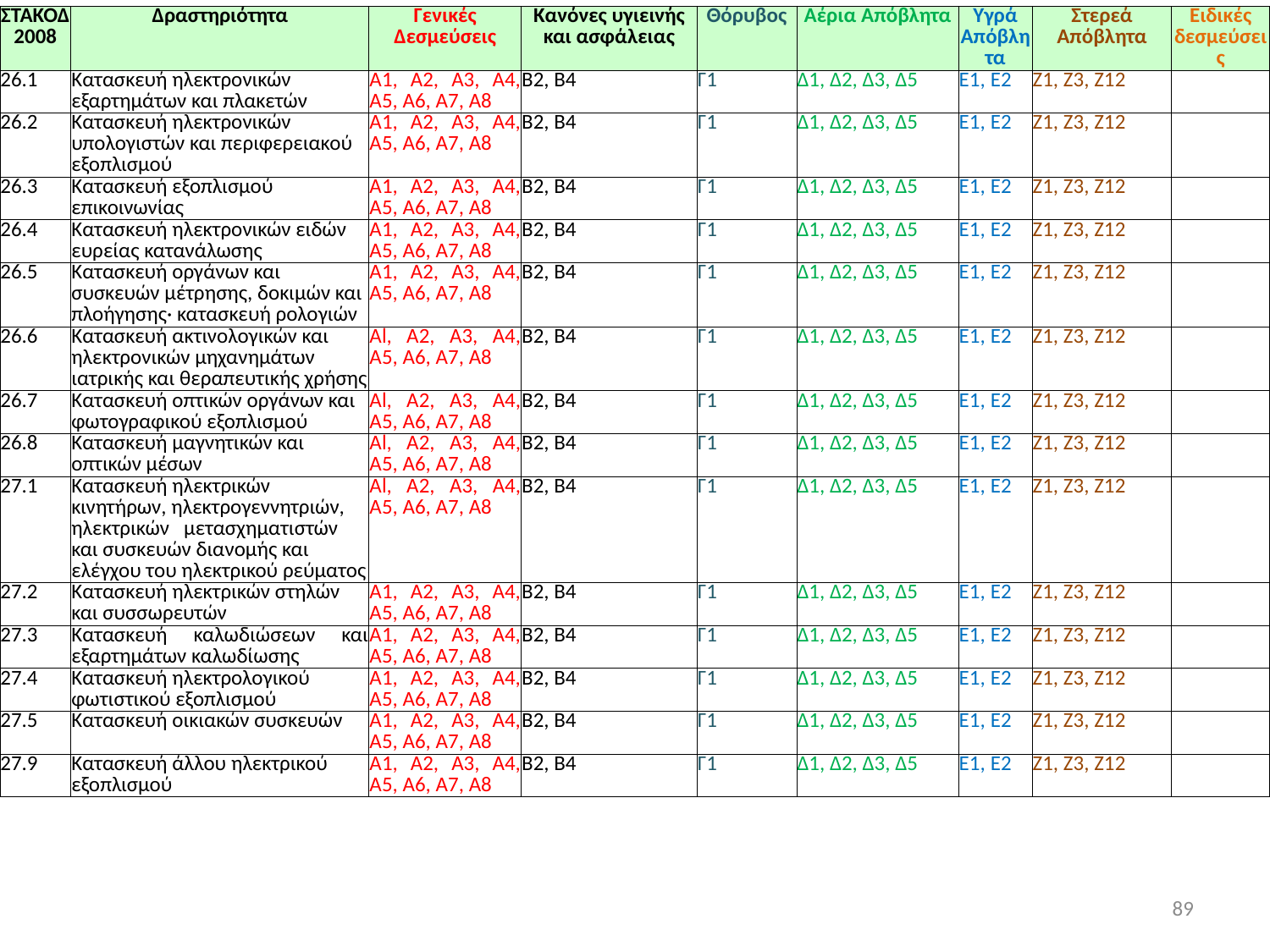

| ΣΤΑΚΟΔ 2008 | Δραστηριότητα | Γενικές Δεσμεύσεις | Κανόνες υγιεινής και ασφάλειας | Θόρυβος | Αέρια Απόβλητα | Υγρά Απόβλητα | Στερεά Απόβλητα | Ειδικές δεσμεύσεις |
| --- | --- | --- | --- | --- | --- | --- | --- | --- |
| 26.1 | Κατασκευή ηλεκτρονικών εξαρτημάτων και πλακετών | A1, Α2, A3, Α4, Α5, Α6, Α7, Α8 | Β2, Β4 | Γ1 | Δ1, Δ2, Δ3, Δ5 | E1, Ε2 | Ζ1, Ζ3, Ζ12 |  |
| 26.2 | Κατασκευή ηλεκτρονικών υπολογιστών και περιφερειακού εξοπλισμού | A1, Α2, A3, Α4, Α5, Α6, Α7, Α8 | Β2, Β4 | Γ1 | Δ1, Δ2, Δ3, Δ5 | E1, Ε2 | Ζ1, Ζ3, Ζ12 |  |
| 26.3 | Κατασκευή εξοπλισμού επικοινωνίας | A1, Α2, A3, Α4, Α5, Α6, Α7, Α8 | Β2, Β4 | Γ1 | Δ1, Δ2, Δ3, Δ5 | E1, Ε2 | Ζ1, Ζ3, Ζ12 |  |
| 26.4 | Κατασκευή ηλεκτρονικών ειδών ευρείας κατανάλωσης | A1, Α2, A3, Α4, Α5, Α6, Α7, Α8 | Β2, Β4 | Γ1 | Δ1, Δ2, Δ3, Δ5 | E1, Ε2 | Ζ1, Ζ3, Ζ12 |  |
| 26.5 | Κατασκευή οργάνων και συσκευών μέτρησης, δοκιμών και πλοήγησης· κατασκευή ρολογιών | A1, Α2, A3, Α4, Α5, Α6, Α7, Α8 | Β2, Β4 | Γ1 | Δ1, Δ2, Δ3, Δ5 | E1, Ε2 | Ζ1, Ζ3, Ζ12 |  |
| 26.6 | Κατασκευή ακτινολογικών και ηλεκτρονικών μηχανημάτων ιατρικής και θεραπευτικής χρήσης | Al, Α2, A3, Α4, Α5, Α6, Α7, Α8 | Β2, Β4 | Γ1 | Δ1, Δ2, Δ3, Δ5 | E1, Ε2 | Ζ1, Ζ3, Ζ12 |  |
| 26.7 | Κατασκευή οπτικών οργάνων και φωτογραφικού εξοπλισμού | Al, Α2, A3, Α4, Α5, Α6, Α7, Α8 | Β2, Β4 | Γ1 | Δ1, Δ2, Δ3, Δ5 | E1, Ε2 | Ζ1, Ζ3, Ζ12 |  |
| 26.8 | Κατασκευή μαγνητικών και οπτικών μέσων | Al, Α2, A3, Α4, Α5, Α6, Α7, Α8 | Β2, Β4 | Γ1 | Δ1, Δ2, Δ3, Δ5 | E1, Ε2 | Ζ1, Ζ3, Ζ12 |  |
| 27.1 | Κατασκευή ηλεκτρικών κινητήρων, ηλεκτρογεννητριών, ηλεκτρικών μετασχηματιστών και συσκευών διανομής και ελέγχου του ηλεκτρικού ρεύματος | Al, Α2, A3, Α4, Α5, Α6, Α7, Α8 | Β2, Β4 | Γ1 | Δ1, Δ2, Δ3, Δ5 | E1, Ε2 | Ζ1, Ζ3, Ζ12 |  |
| 27.2 | Κατασκευή ηλεκτρικών στηλών και συσσωρευτών | A1, Α2, A3, Α4, Α5, Α6, Α7, Α8 | Β2, Β4 | Γ1 | Δ1, Δ2, Δ3, Δ5 | E1, Ε2 | Ζ1, Ζ3, Ζ12 |  |
| 27.3 | Κατασκευή καλωδιώσεων και εξαρτημάτων καλωδίωσης | A1, Α2, A3, Α4, Α5, Α6, Α7, Α8 | Β2, Β4 | Γ1 | Δ1, Δ2, Δ3, Δ5 | E1, Ε2 | Ζ1, Ζ3, Ζ12 |  |
| 27.4 | Κατασκευή ηλεκτρολογικού φωτιστικού εξοπλισμού | A1, Α2, A3, Α4, Α5, Α6, Α7, Α8 | Β2, Β4 | Γ1 | Δ1, Δ2, Δ3, Δ5 | E1, Ε2 | Ζ1, Ζ3, Ζ12 |  |
| 27.5 | Κατασκευή οικιακών συσκευών | A1, Α2, A3, Α4, Α5, Α6, Α7, Α8 | Β2, Β4 | Γ1 | Δ1, Δ2, Δ3, Δ5 | E1, Ε2 | Ζ1, Ζ3, Ζ12 |  |
| 27.9 | Κατασκευή άλλου ηλεκτρικού εξοπλισμού | A1, Α2, A3, Α4, Α5, Α6, Α7, Α8 | Β2, Β4 | Γ1 | Δ1, Δ2, Δ3, Δ5 | E1, Ε2 | Ζ1, Ζ3, Ζ12 |  |
89